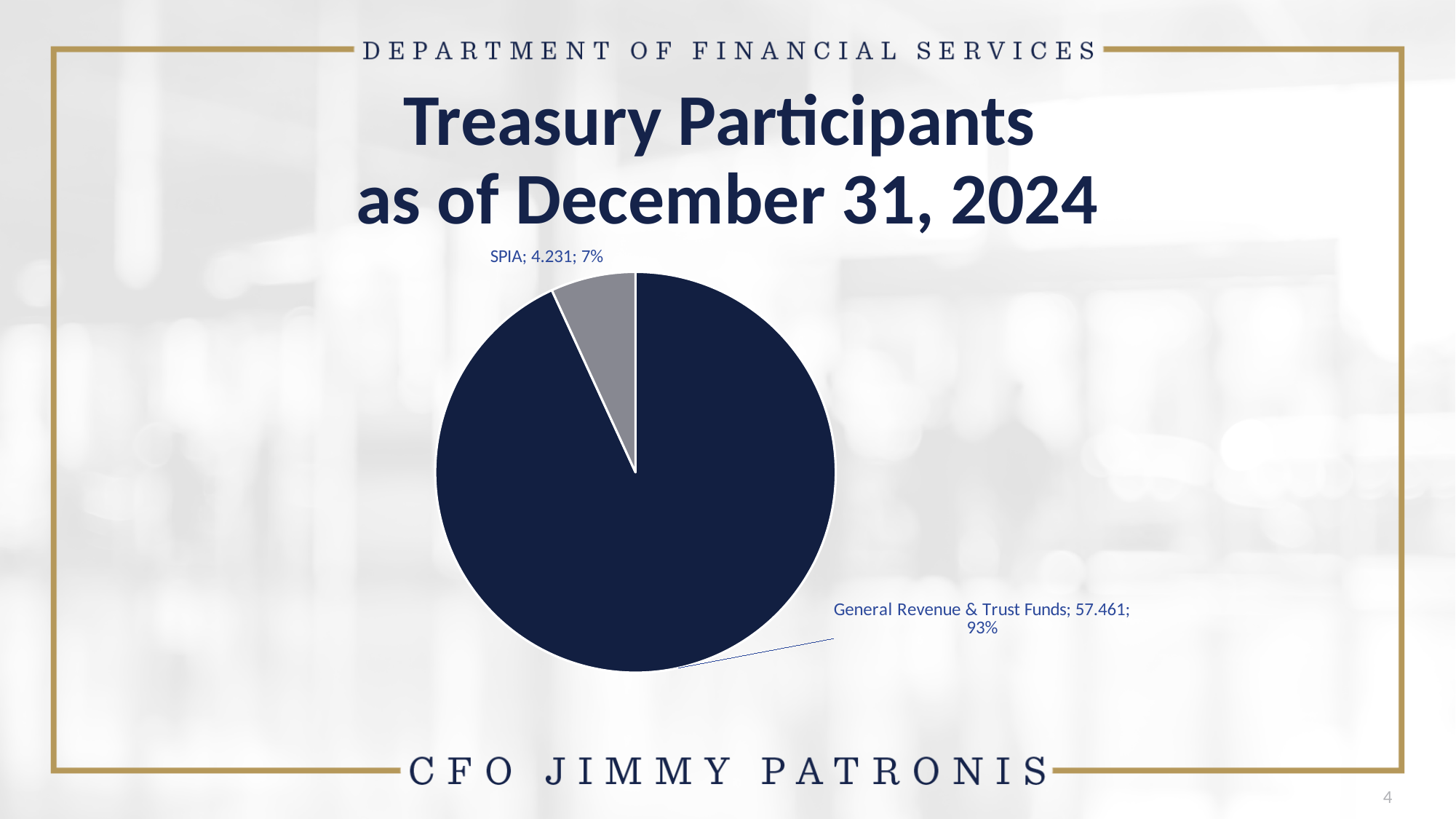

# Treasury Participants as of December 31, 2024

### Chart

| Category | Mkt Value | % |
|---|---|---|
| General Revenue & Trust Funds | 57.461 | 0.9314173636776243 |
| SPIA | 4.231 | 0.06858263632237567 |
4